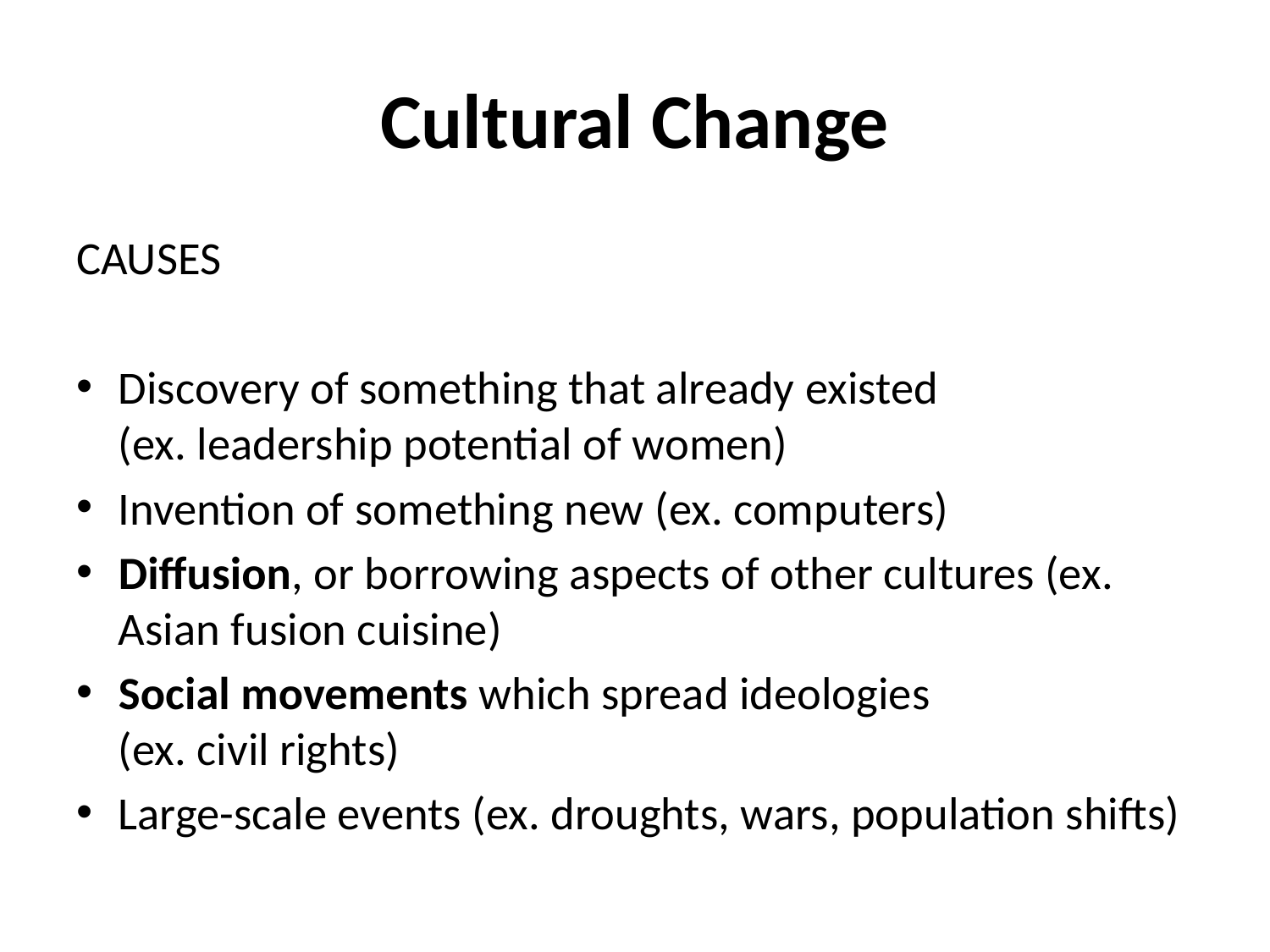

# Cultural Change
CAUSES

Discovery of something that already existed
(ex. leadership potential of women)
Invention of something new (ex. computers)
Diffusion, or borrowing aspects of other cultures (ex. Asian fusion cuisine)
Social movements which spread ideologies
(ex. civil rights)
Large-scale events (ex. droughts, wars, population shifts)